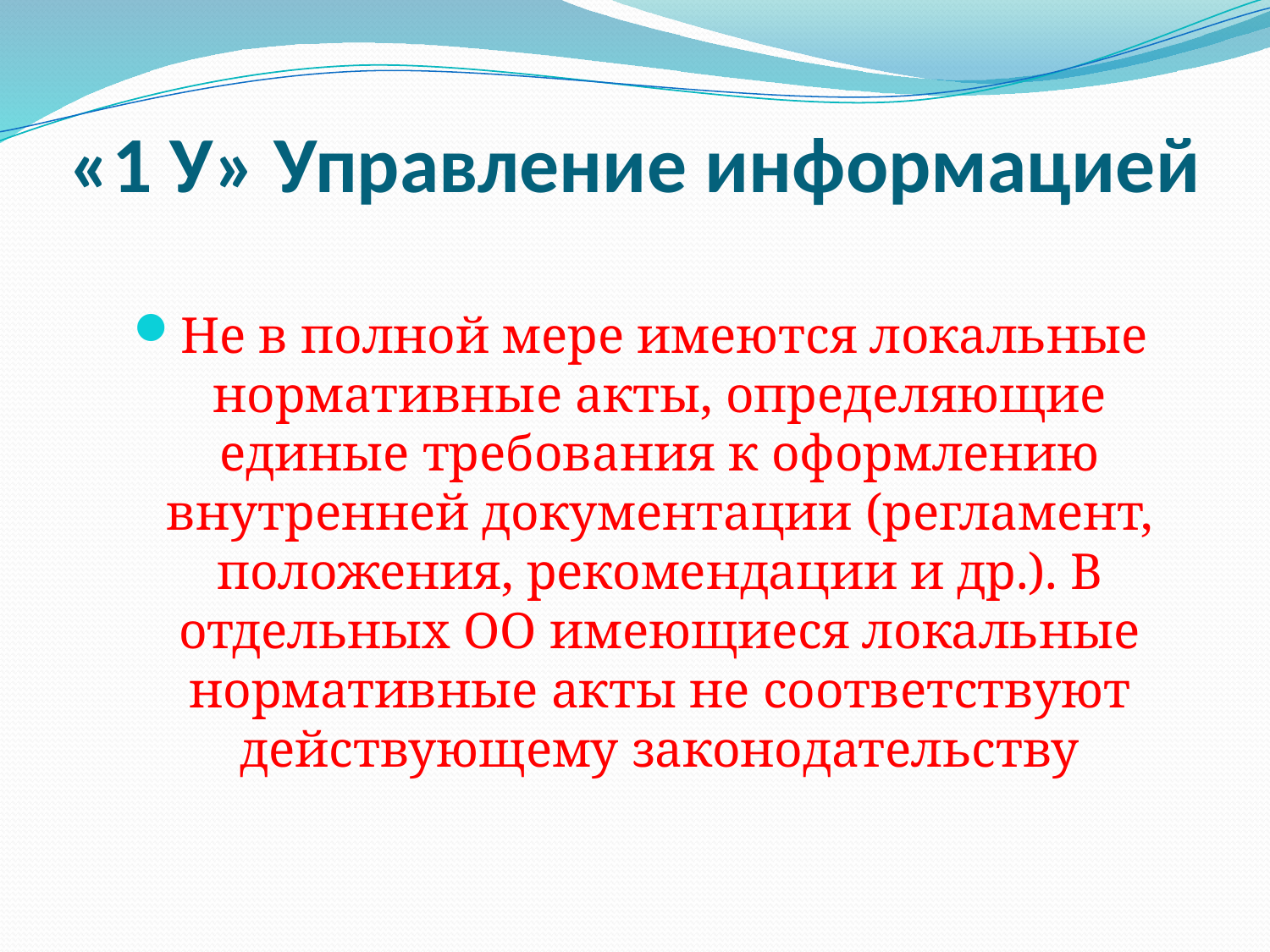

# «1 У» Управление информацией
Не в полной мере имеются локальные нормативные акты, определяющие единые требования к оформлению внутренней документации (регламент, положения, рекомендации и др.). В отдельных ОО имеющиеся локальные нормативные акты не соответствуют действующему законодательству